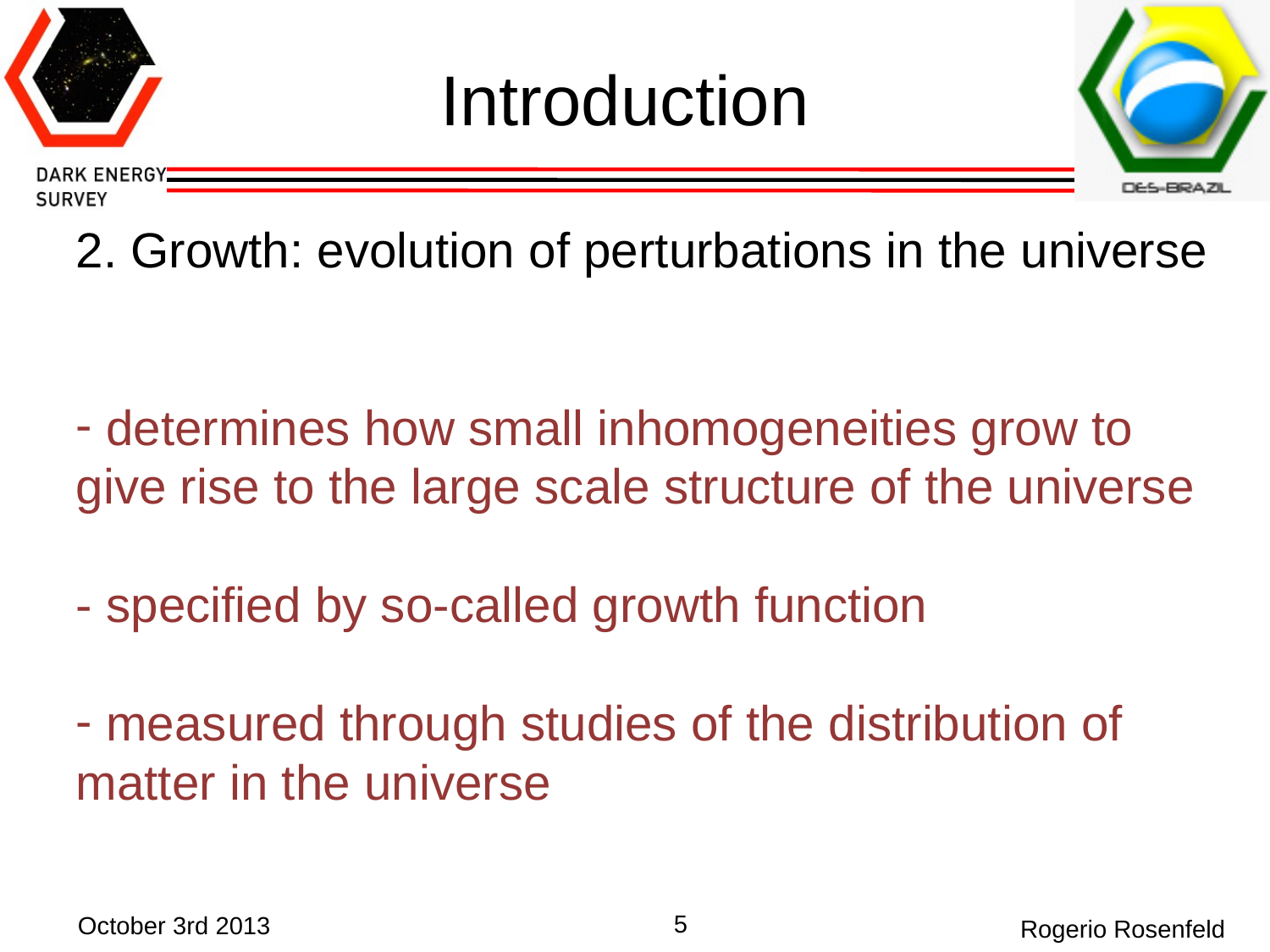

# Introduction
2. Growth: evolution of perturbations in the universe

 determines how small inhomogeneities grow to give rise to the large scale structure of the universe

- specified by so-called growth function

 measured through studies of the distribution of matter in the universe

5
October 3rd 2013
Rogerio Rosenfeld